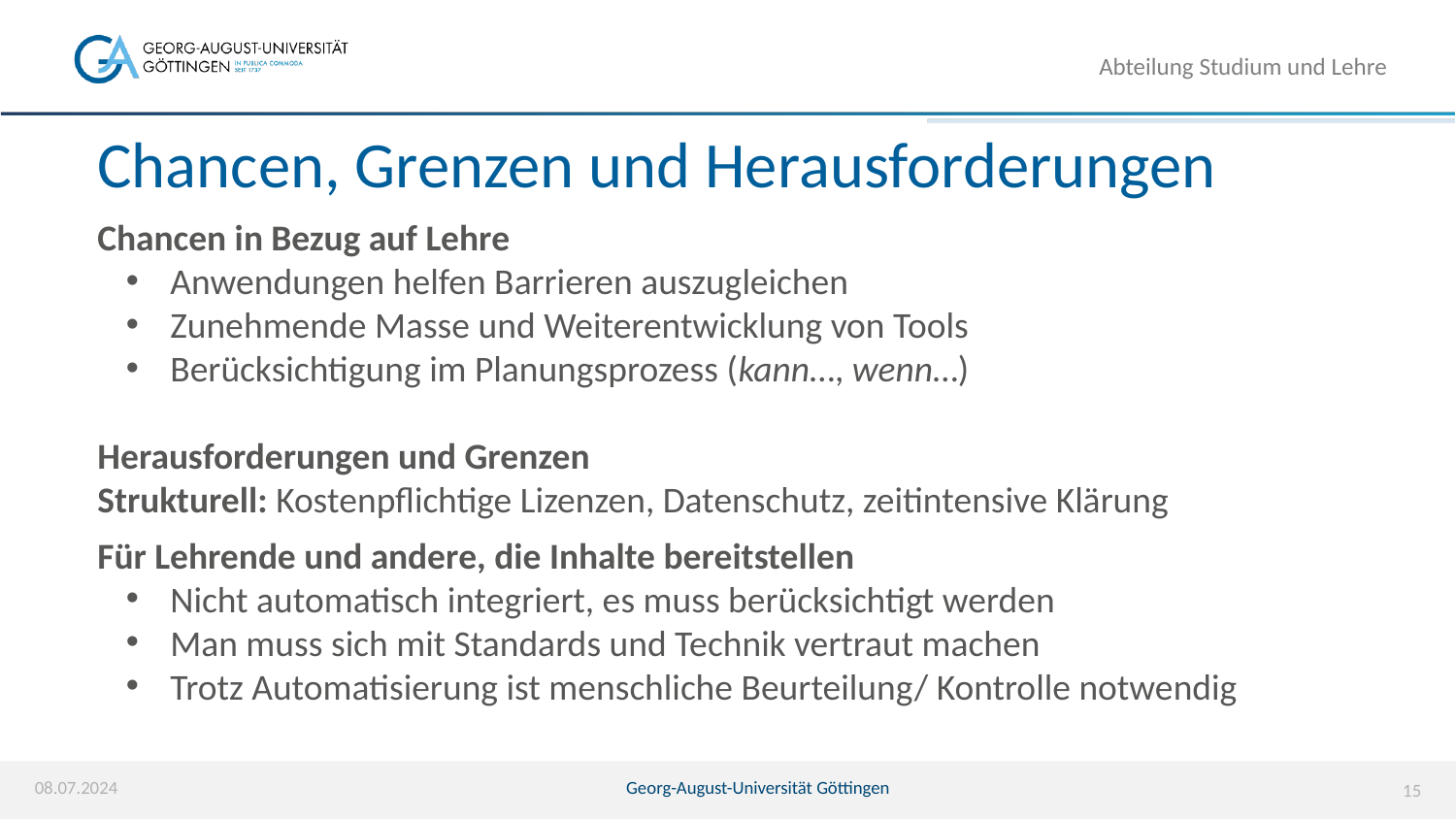

Abteilung Studium und Lehre

# Chancen, Grenzen und Herausforderungen
Chancen in Bezug auf Lehre
Anwendungen helfen Barrieren auszugleichen
Zunehmende Masse und Weiterentwicklung von Tools
Berücksichtigung im Planungsprozess (kann…, wenn…)

Herausforderungen und Grenzen
Strukturell: Kostenpflichtige Lizenzen, Datenschutz, zeitintensive Klärung
Für Lehrende und andere, die Inhalte bereitstellen
Nicht automatisch integriert, es muss berücksichtigt werden
Man muss sich mit Standards und Technik vertraut machen
Trotz Automatisierung ist menschliche Beurteilung/ Kontrolle notwendig

08.07.2024
Georg-August-Universität Göttingen
15